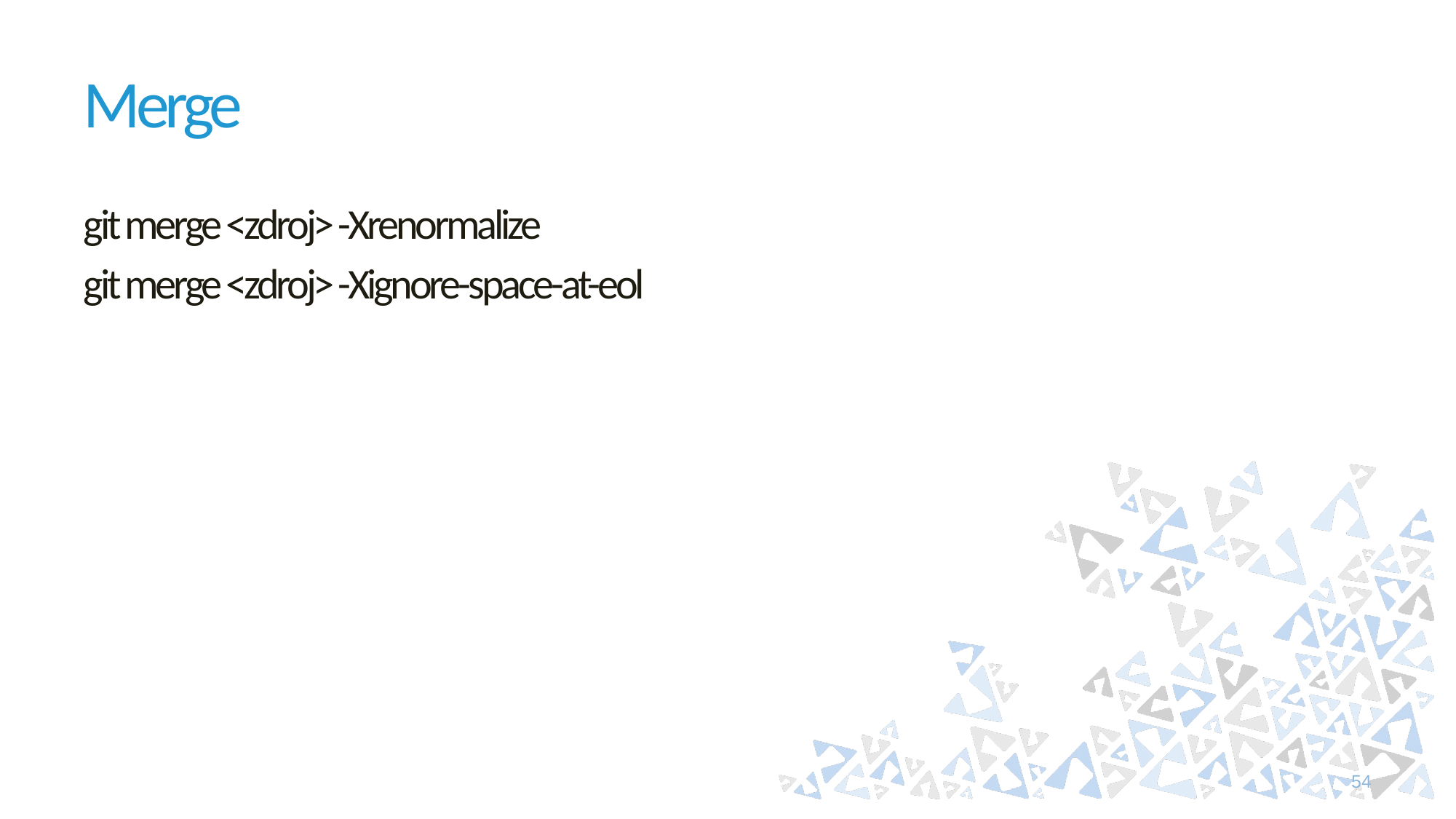

# Merge
git merge <zdroj> -Xrenormalize
git merge <zdroj> -Xignore-space-at-eol
54